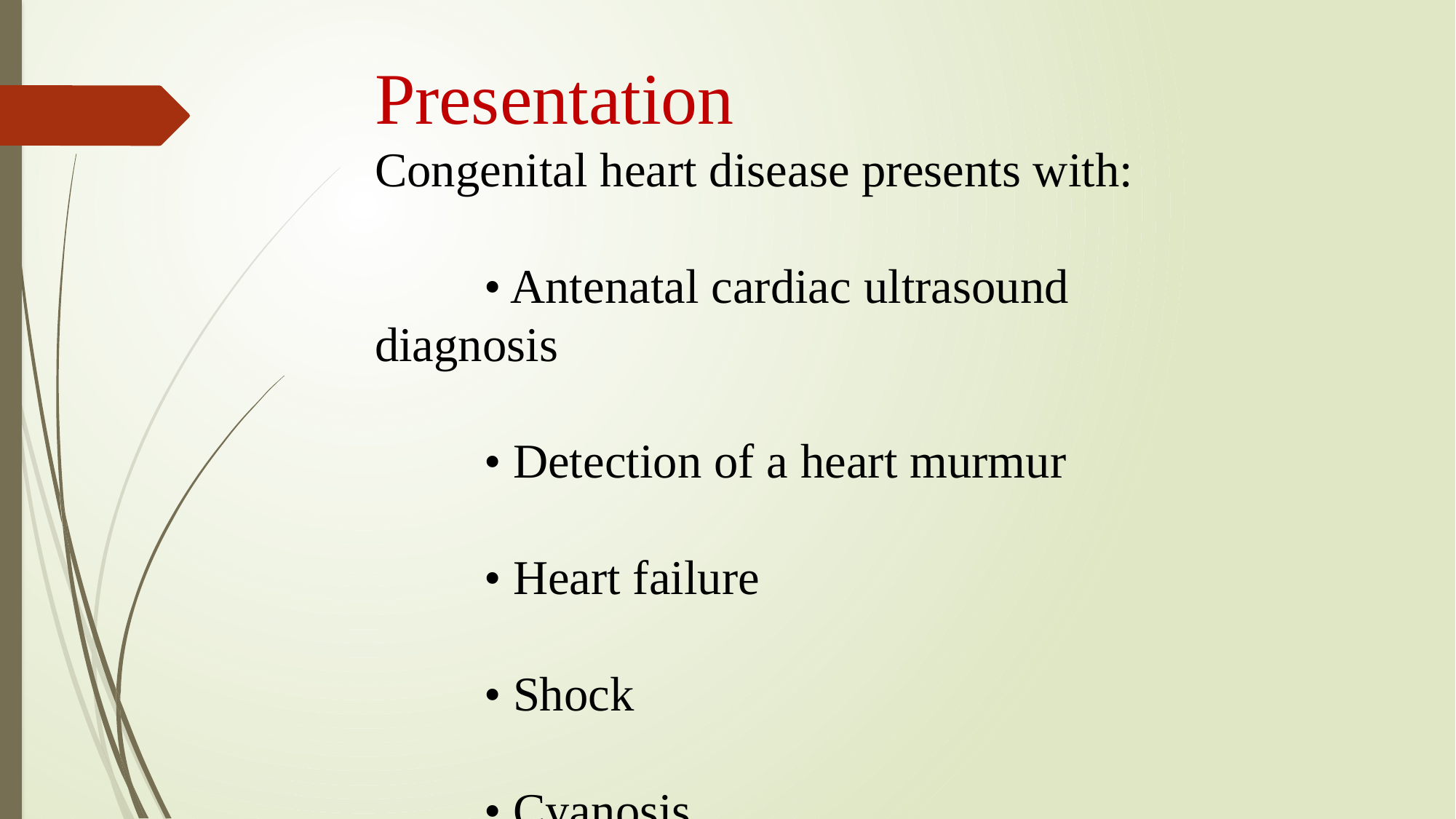

# Presentation Congenital heart disease presents with: • Antenatal cardiac ultrasound diagnosis • Detection of a heart murmur • Heart failure • Shock • Cyanosis